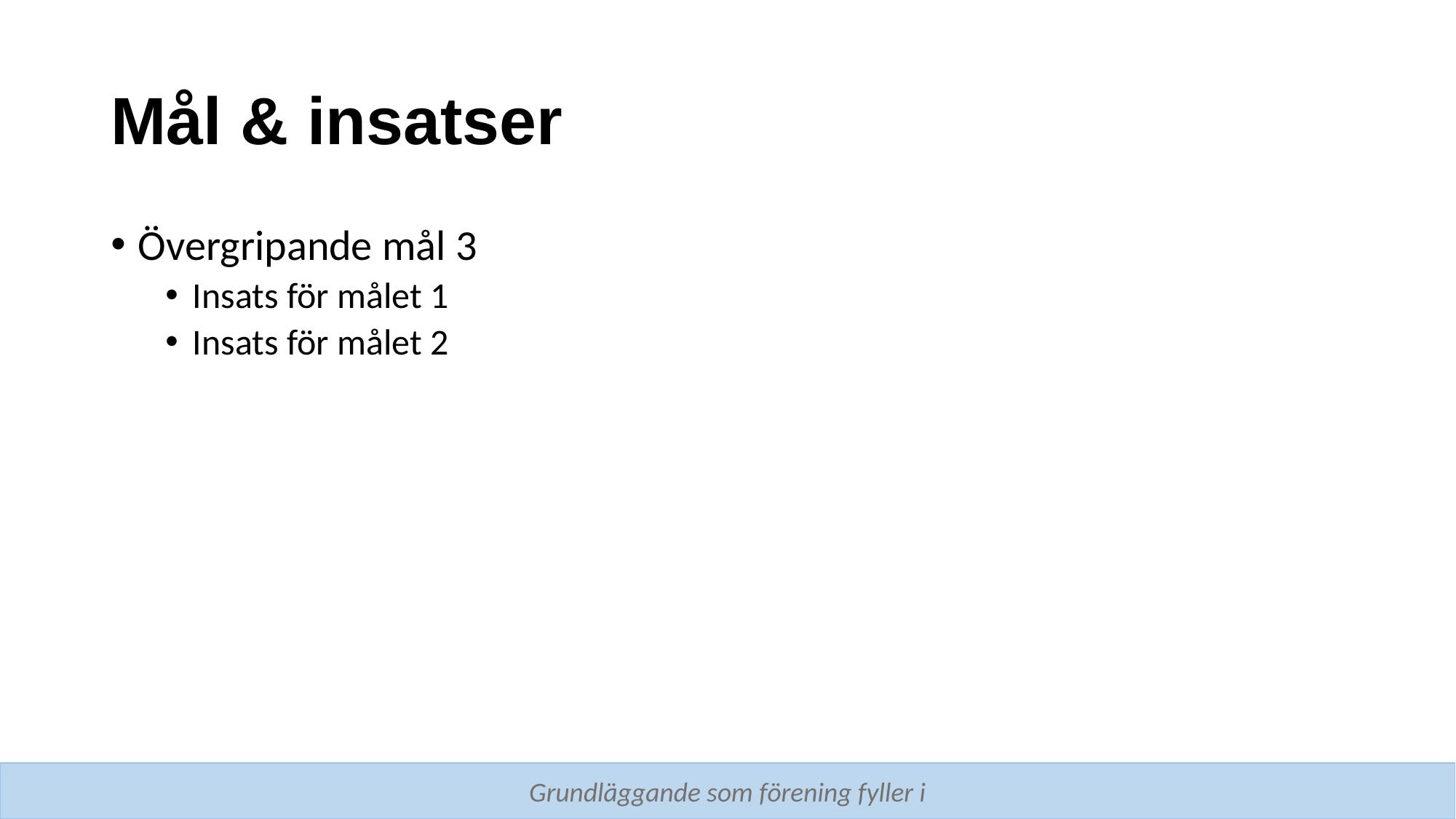

# Mål & insatser
Övergripande mål 3
Insats för målet 1
Insats för målet 2

Grundläggande som förening fyller i